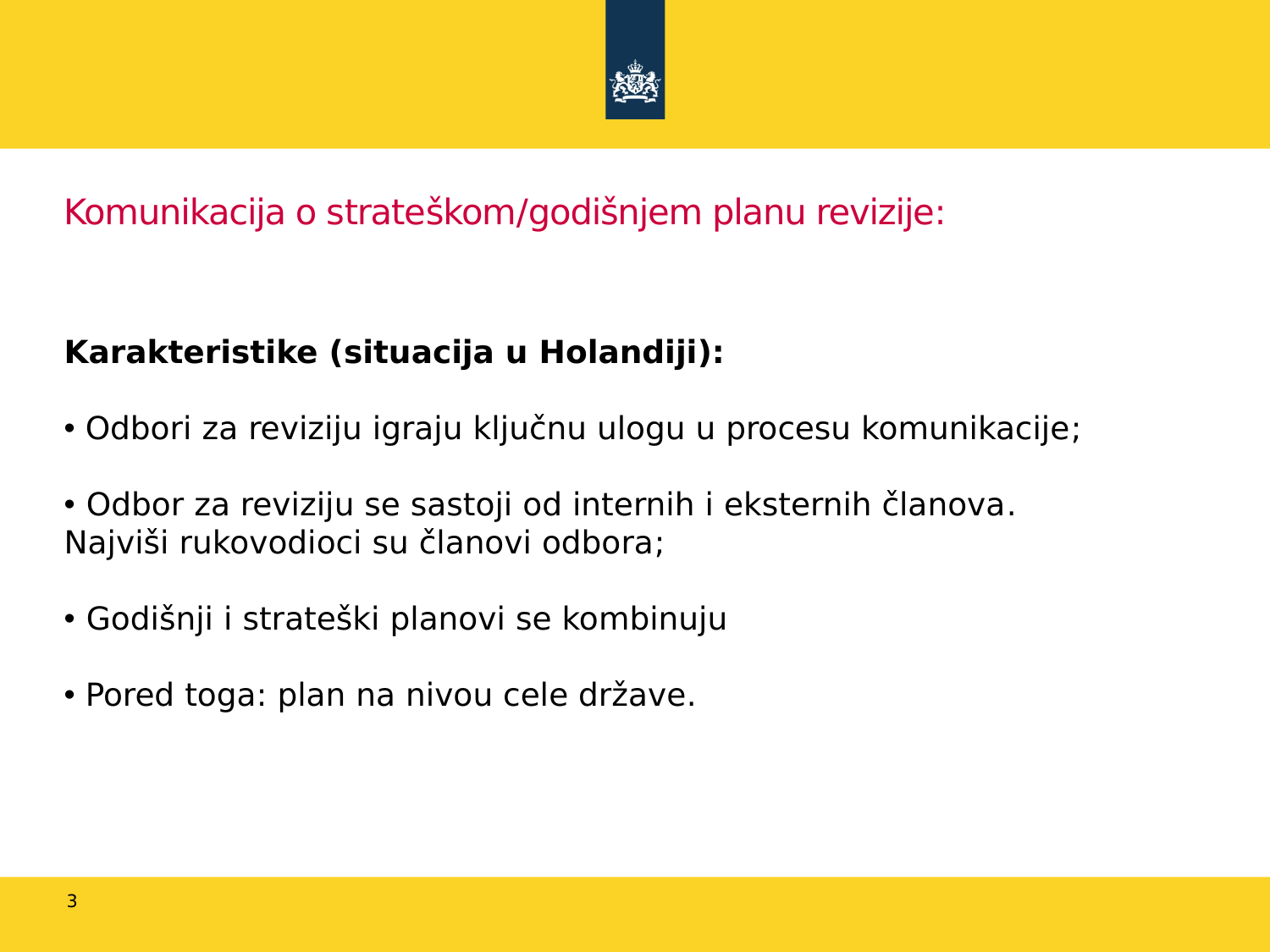

# Komunikacija o strateškom/godišnjem planu revizije:

Karakteristike (situacija u Holandiji):

 Odbori za reviziju igraju ključnu ulogu u procesu komunikacije;

 Odbor za reviziju se sastoji od internih i eksternih članova. Najviši rukovodioci su članovi odbora;

 Godišnji i strateški planovi se kombinuju

 Pored toga: plan na nivou cele države.

3